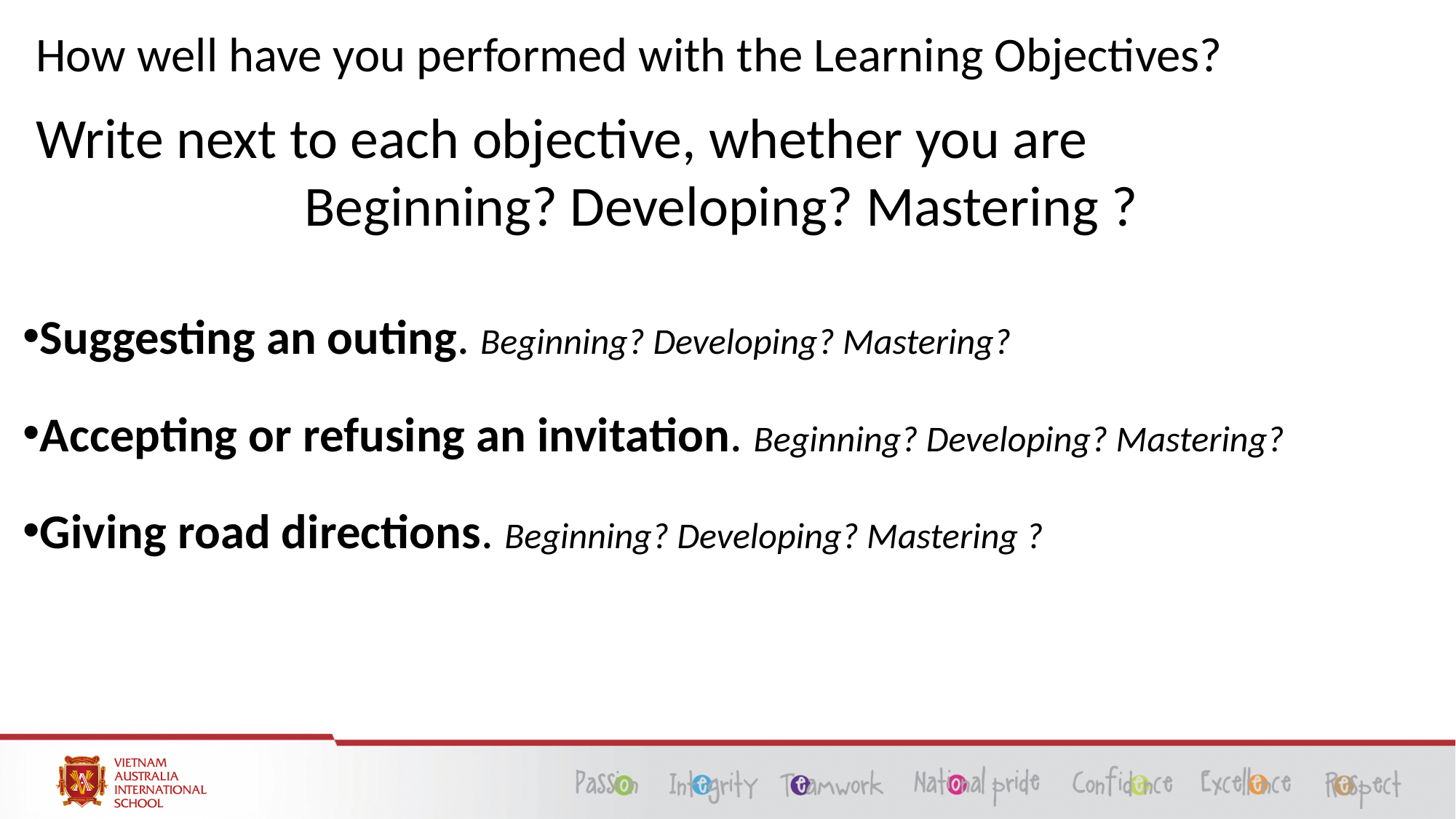

# How well have you performed with the Learning Objectives?
Write next to each objective, whether you are
Beginning? Developing? Mastering ?
Suggesting an outing. Beginning? Developing? Mastering?
Accepting or refusing an invitation. Beginning? Developing? Mastering?
Giving road directions. Beginning? Developing? Mastering ?